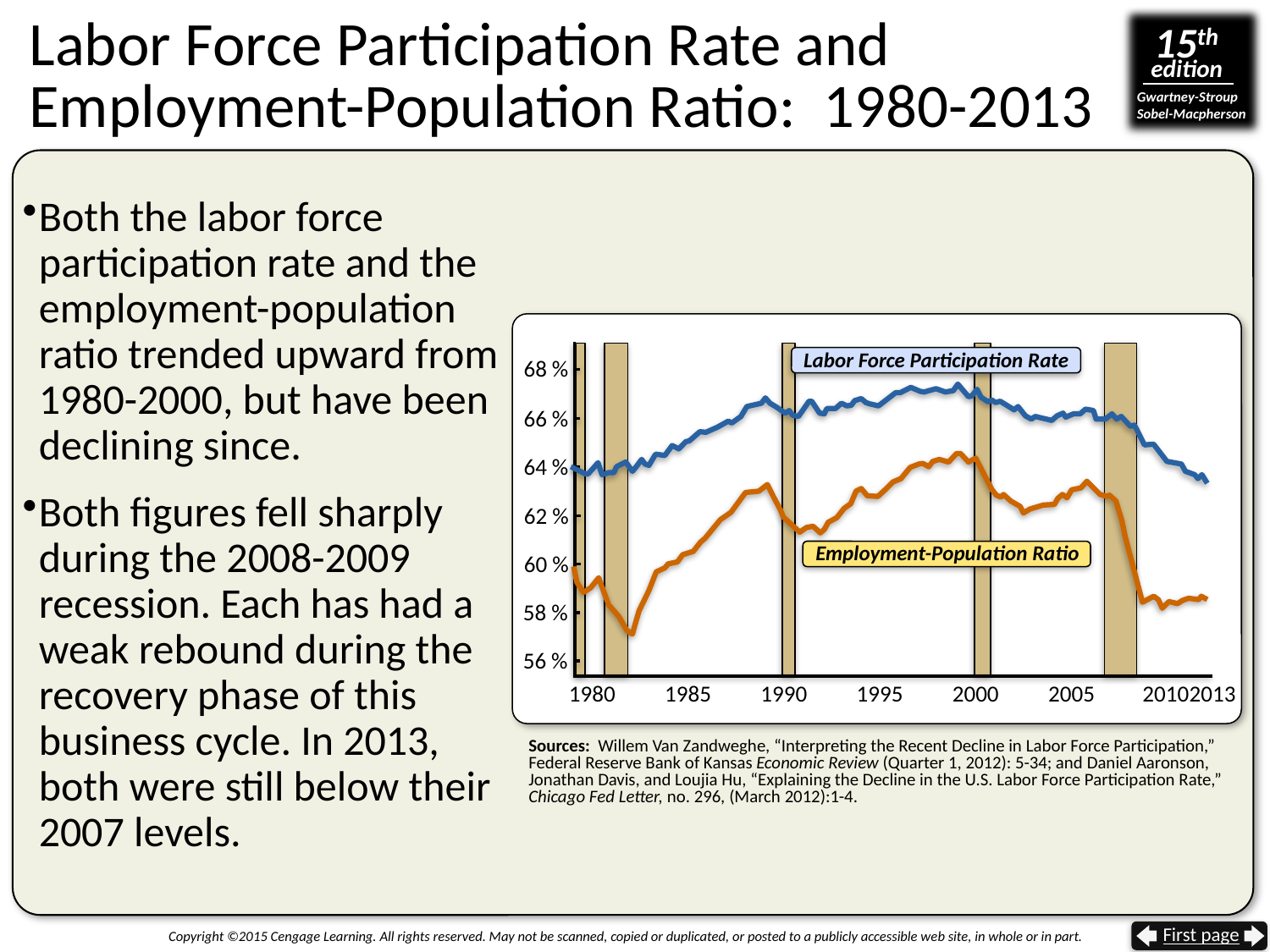

# Labor Force Participation Rate and Employment-Population Ratio:  1980-2013
Both the labor force participation rate and the employment-population
ratio trended upward from 1980-2000, but have been declining since.
Both figures fell sharply during the 2008-2009 recession. Each has had a weak rebound during the recovery phase of this business cycle. In 2013, both were still below their 2007 levels.

Labor Force Participation Rate

68 %

66 %
64 %

62 %
Employment-Population Ratio

60 %
58 %
56 %
1980
1985
1990
1995
2000
2005
2010
2013
Sources:  Willem Van Zandweghe, “Interpreting the Recent Decline in Labor Force Participation,”
Federal Reserve Bank of Kansas Economic Review (Quarter 1, 2012): 5-34; and Daniel Aaronson,
Jonathan Davis, and Loujia Hu, “Explaining the Decline in the U.S. Labor Force Participation Rate,”
Chicago Fed Letter, no. 296, (March 2012):1-4.